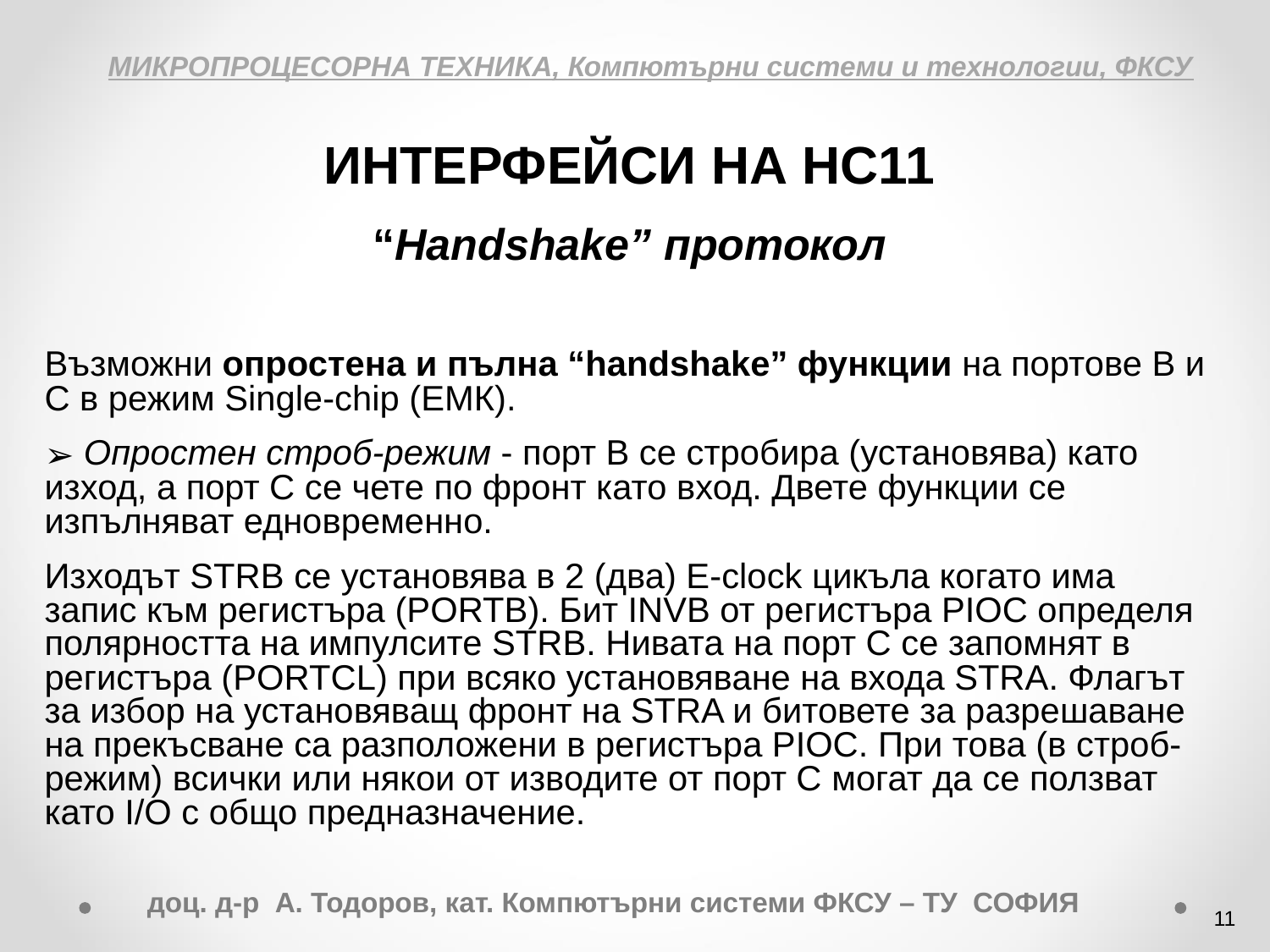

МИКРОПРОЦЕСОРНА ТЕХНИКА, Компютърни системи и технологии, ФКСУ

ИНТЕРФЕЙСИ НА НС11
“Handshake” протокол

Възможни опростена и пълна “handshake” функции на портове В и С в режим Single-chip (ЕМК).
 Опростен строб-режим - порт В се стробира (установява) като изход, а порт С се чете по фронт като вход. Двете функции се изпълняват едновременно.
Изходът STRB се установява в 2 (два) Е-clock цикъла когато има запис към регистъра (PORTB). Бит INVB от регистъра PIOC определя полярността на импулсите STRB. Нивата на порт С се запомнят в регистъра (PORTCL) при всяко установяване на входа STRA. Флагът за избор на установяващ фронт на STRA и битовете за разрешаване на прекъсване са разположени в регистъра PIOC. При това (в строб-режим) всички или някои от изводите от порт С могат да се ползват като I/O с общо предназначение.

доц. д-р  А. Тодоров, кат. Компютърни системи ФКСУ – ТУ  СОФИЯ
11